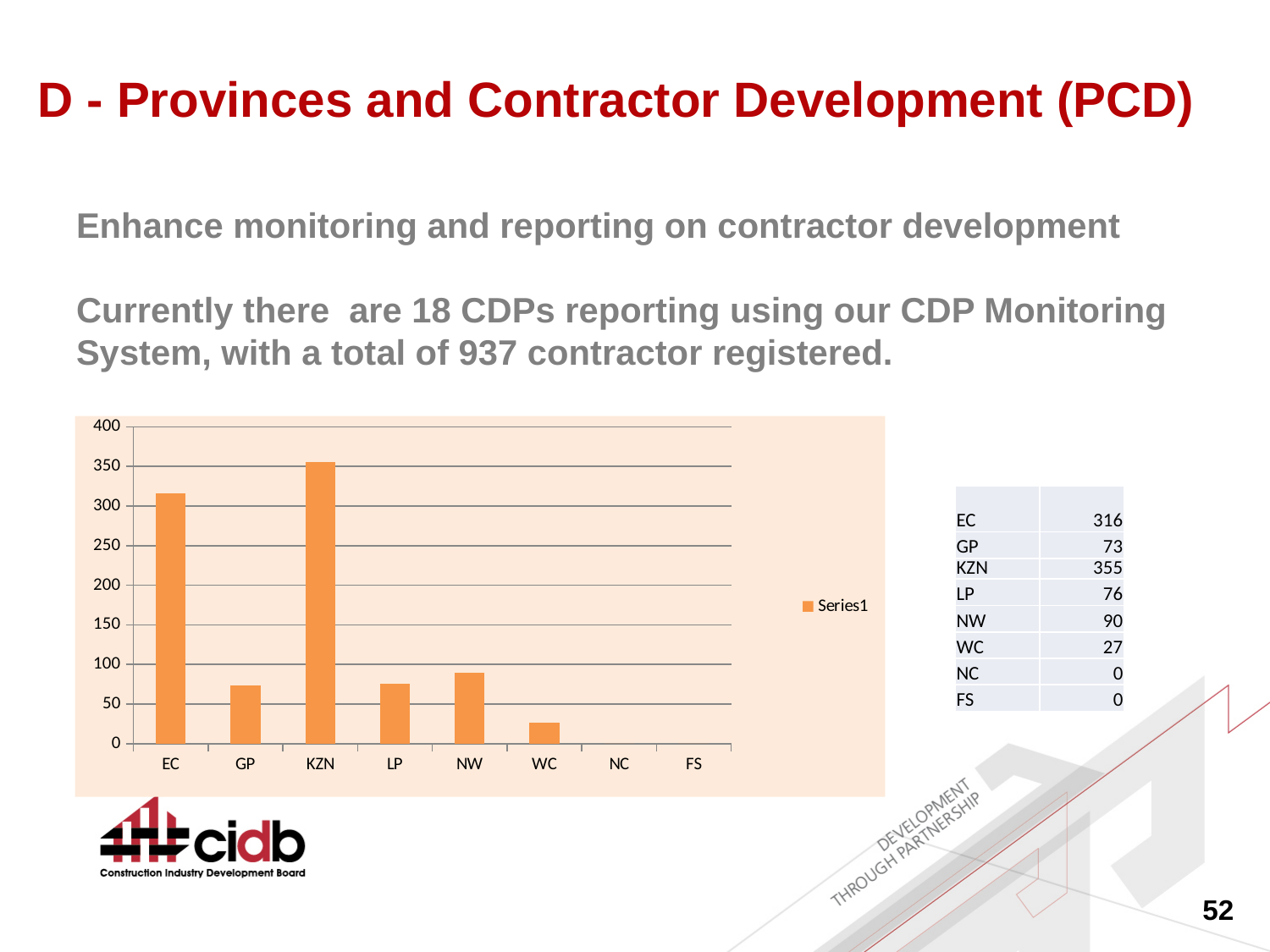

# D - Provinces and Contractor Development (PCD)
Enhance monitoring and reporting on contractor development

Currently there  are 18 CDPs reporting using our CDP Monitoring System, with a total of 937 contractor registered.

### Chart

| Category |  |
|---|---|
| EC | 316.0 |
| GP | 73.0 |
| KZN | 355.0 |
| LP | 76.0 |
| NW | 90.0 |
| WC | 27.0 |
| NC | 0.0 |
| FS | 0.0 |
| EC | 316 |
| --- | --- |
| GP | 73 |
| KZN | 355 |
| LP | 76 |
| NW | 90 |
| WC | 27 |
| NC | 0 |
| FS | 0 |